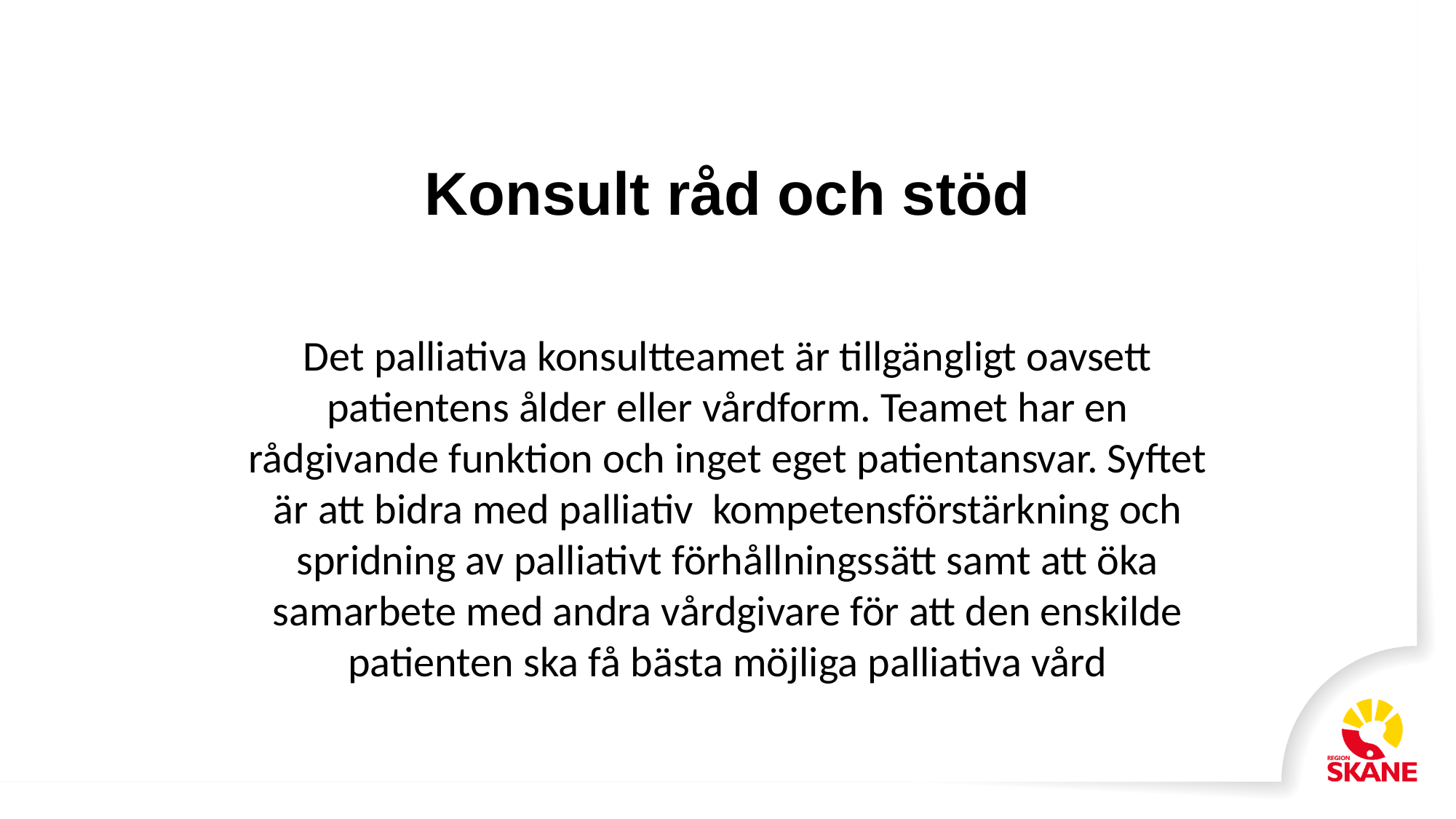

# Konsult råd och stöd

Det palliativa konsultteamet är tillgängligt oavsett patientens ålder eller vårdform. Teamet har en rådgivande funktion och inget eget patientansvar. Syftet är att bidra med palliativ  kompetensförstärkning och spridning av palliativt förhållningssätt samt att öka samarbete med andra vårdgivare för att den enskilde patienten ska få bästa möjliga palliativa vård